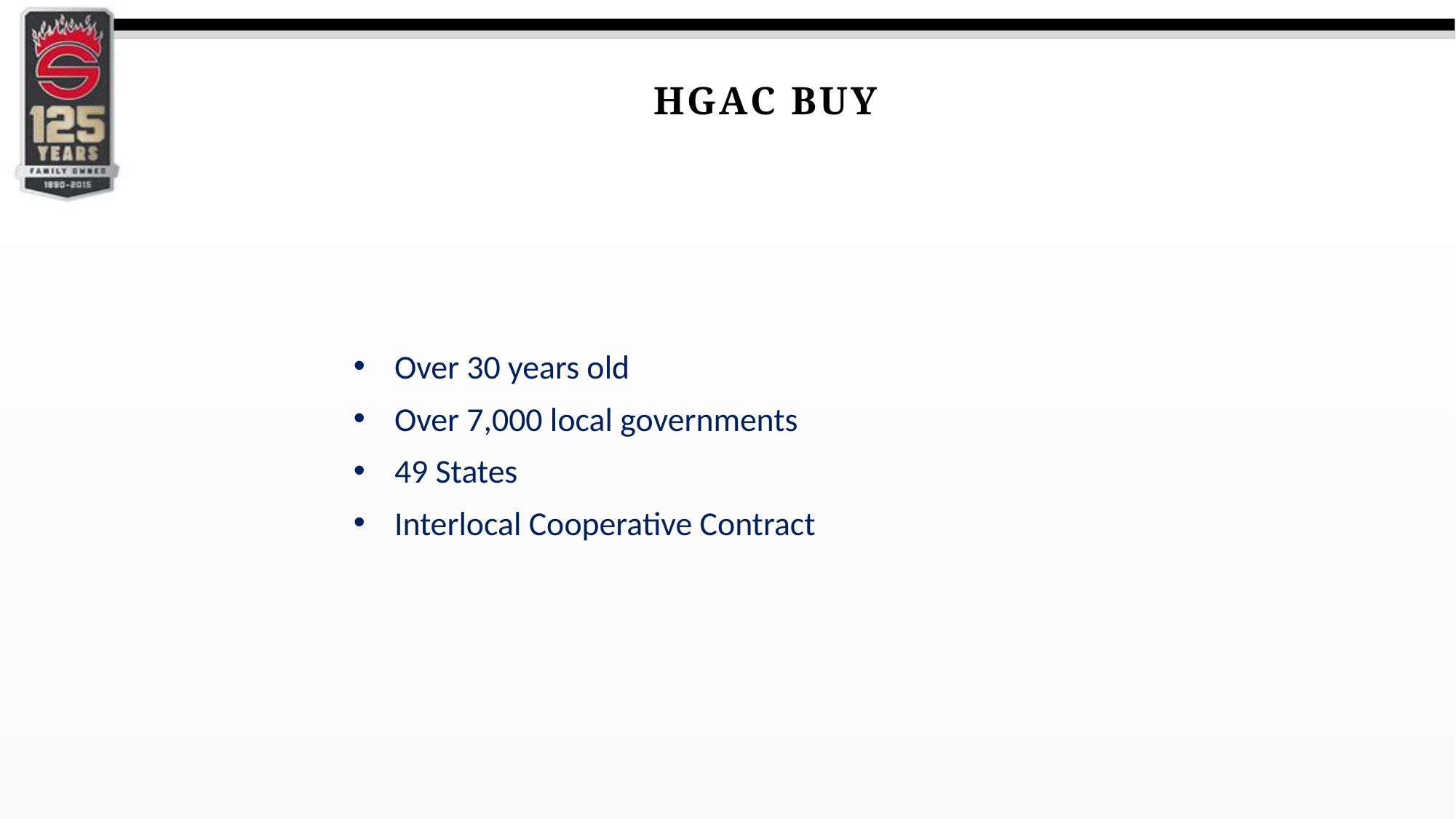

Hgac buy
Over 30 years old
Over 7,000 local governments
49 States
Interlocal Cooperative Contract